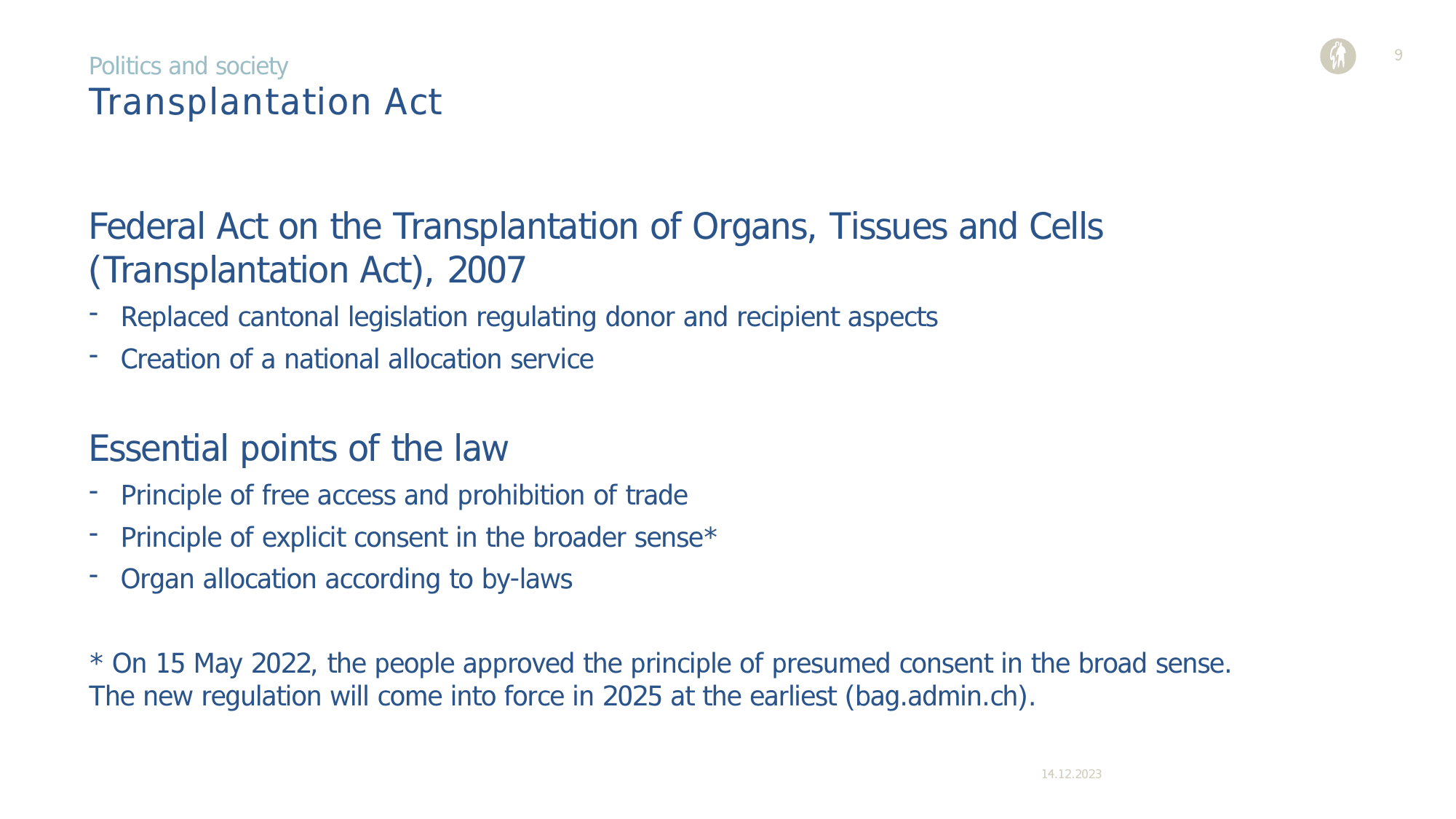

9
Politics and society
# Transplantation Act
Federal Act on the Transplantation of Organs, Tissues and Cells (Transplantation Act), 2007
Replaced cantonal legislation regulating donor and recipient aspects
Creation of a national allocation service

Essential points of the law
Principle of free access and prohibition of trade
Principle of explicit consent in the broader sense*
Organ allocation according to by-laws

* On 15 May 2022, the people approved the principle of presumed consent in the broad sense. The new regulation will come into force in 2025 at the earliest (bag.admin.ch).

14.12.2023